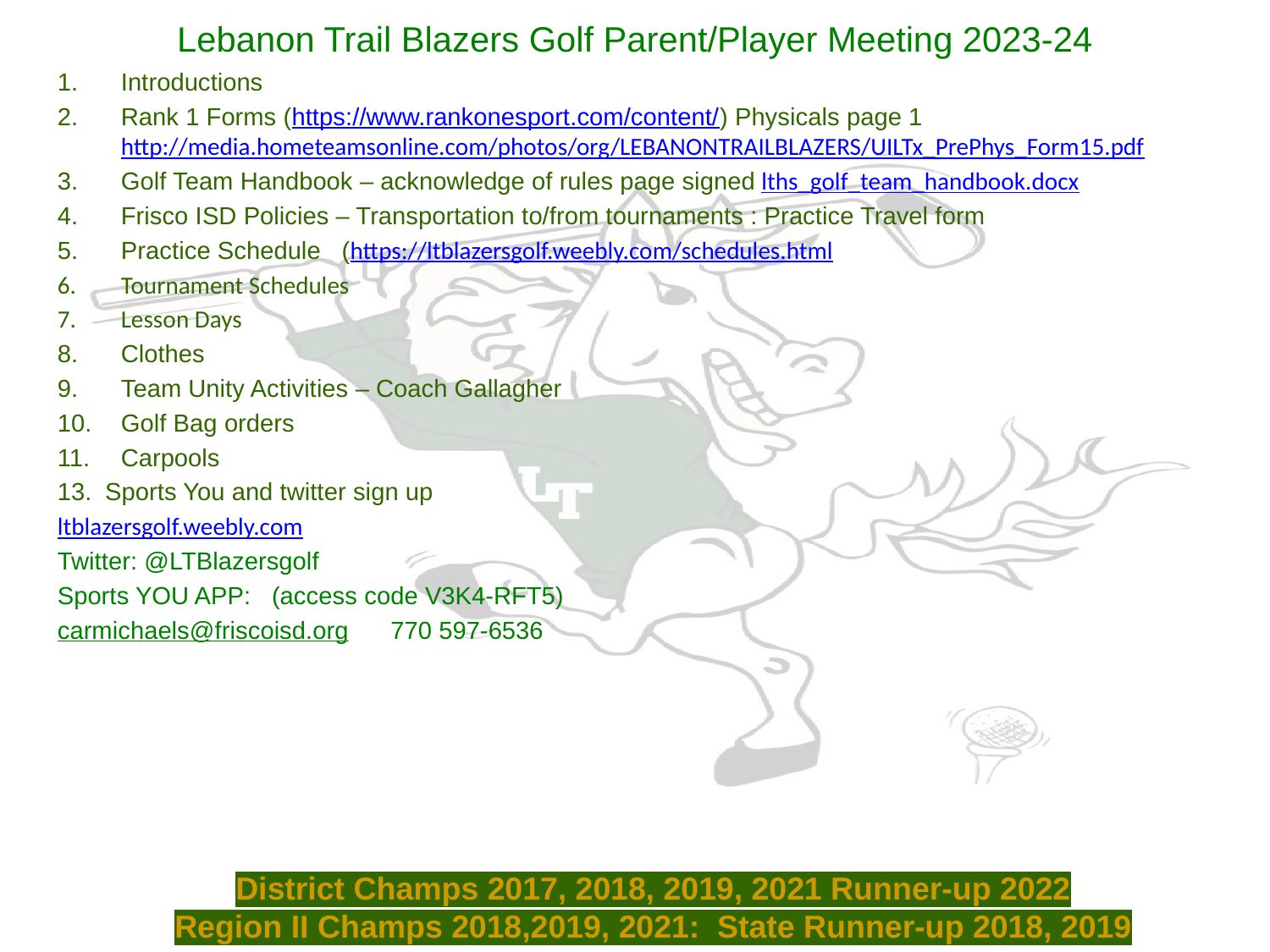

# Lebanon Trail Blazers Golf Parent/Player Meeting 2023-24
Introductions
Rank 1 Forms (https://www.rankonesport.com/content/) Physicals page 1http://media.hometeamsonline.com/photos/org/LEBANONTRAILBLAZERS/UILTx_PrePhys_Form15.pdf
Golf Team Handbook – acknowledge of rules page signed​ lths_golf_team_handbook.docx
Frisco ISD Policies – Transportation to/from tournaments : Practice Travel form
Practice Schedule   (https://ltblazersgolf.weebly.com/schedules.html
Tournament Schedules
Lesson Days
Clothes
Team Unity Activities – Coach Gallagher
Golf Bag orders  ​
Carpools
Sports You and twitter sign up
ltblazersgolf.weebly.com
Twitter: @LTBlazersgolf
Sports YOU APP:   (access code V3K4-RFT5)
carmichaels@friscoisd.org      770 597-6536
District Champs 2017, 2018, 2019, 2021 Runner-up 2022
Region II Champs 2018,2019, 2021:  State Runner-up 2018, 2019